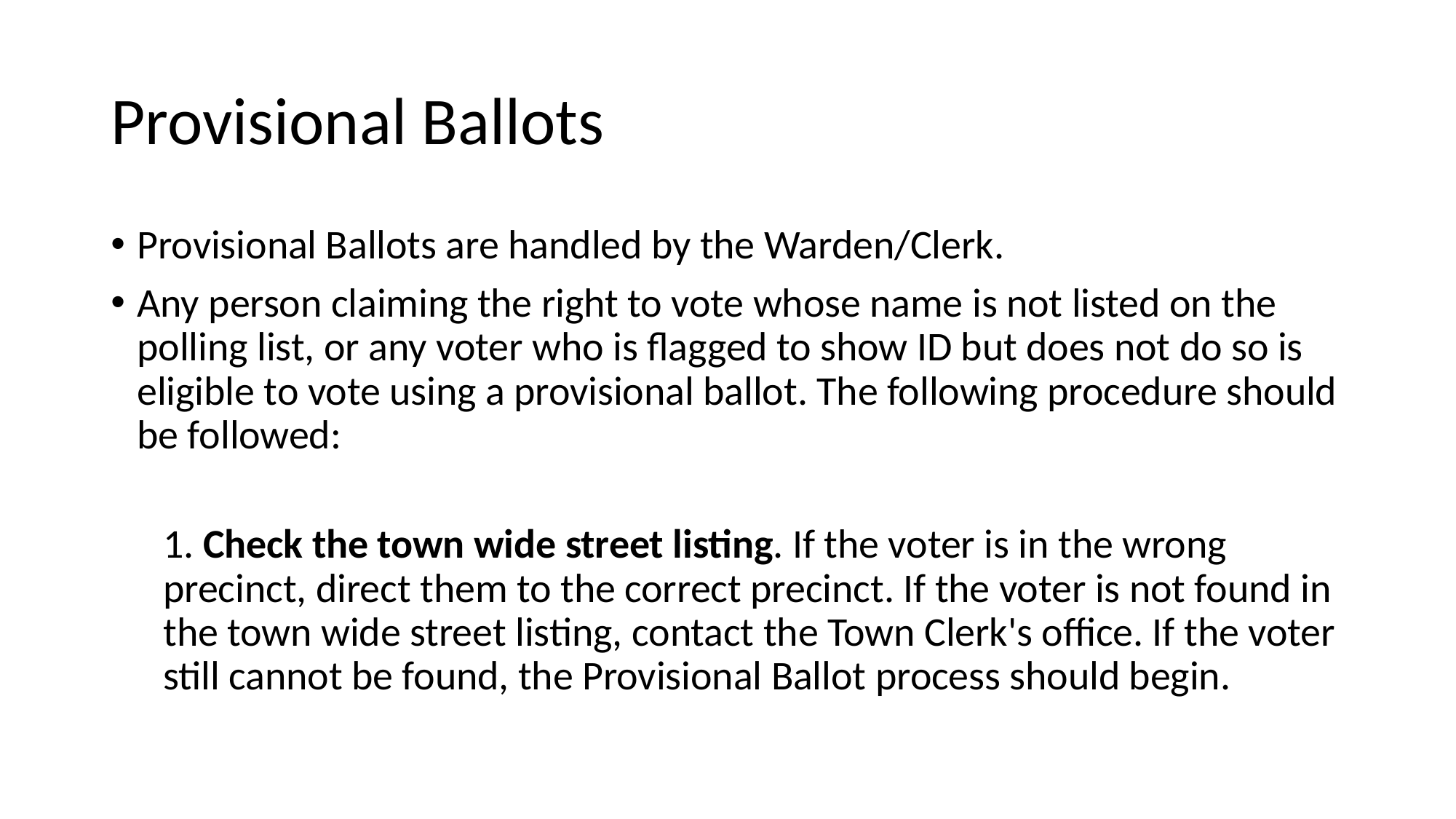

# Provisional Ballots
Provisional Ballots are handled by the Warden/Clerk.
Any person claiming the right to vote whose name is not listed on the polling list, or any voter who is flagged to show ID but does not do so is eligible to vote using a provisional ballot. The following procedure should be followed:

1. Check the town wide street listing. If the voter is in the wrong precinct, direct them to the correct precinct. If the voter is not found in the town wide street listing, contact the Town Clerk's office. If the voter still cannot be found, the Provisional Ballot process should begin.